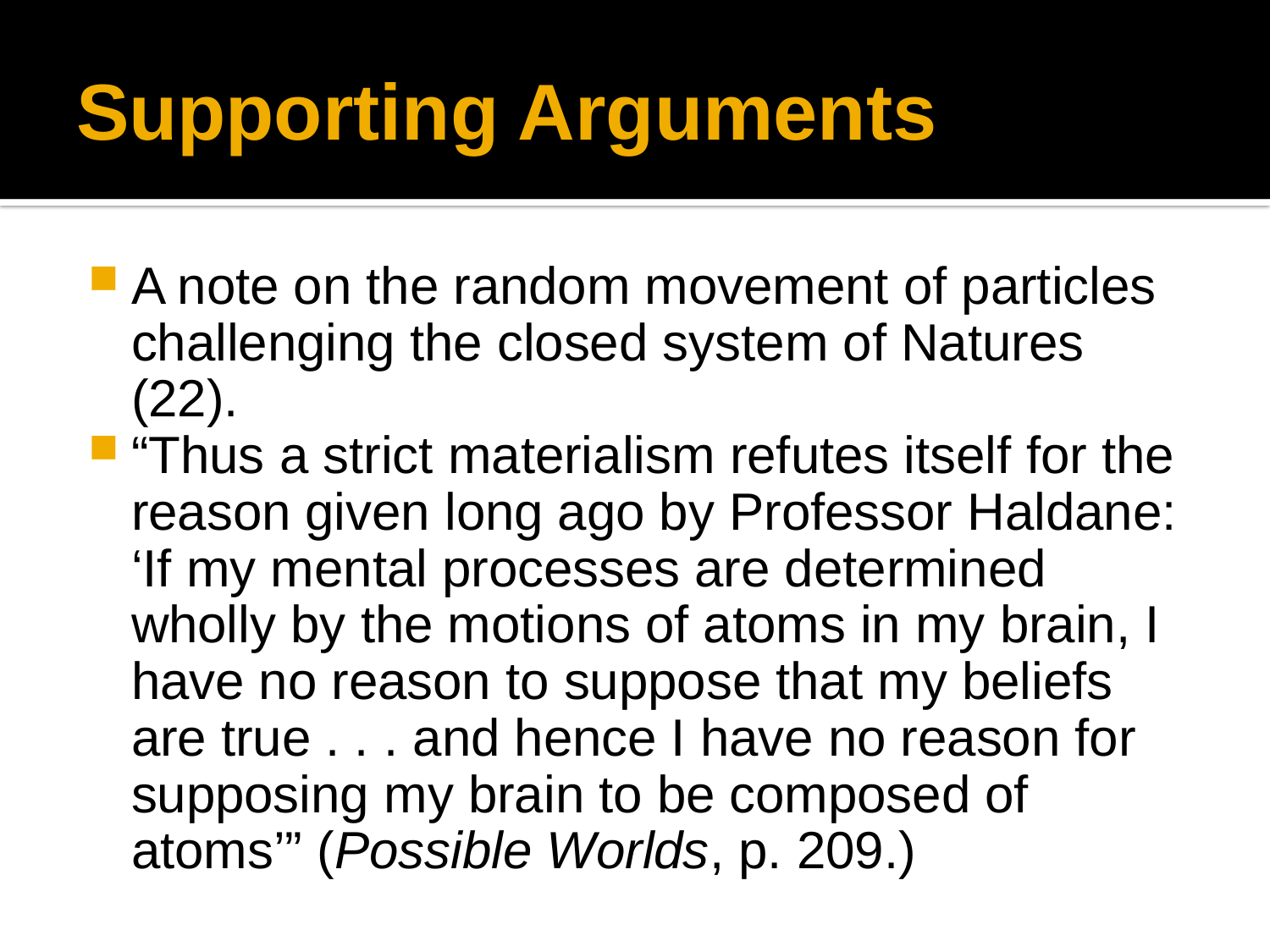

# Supporting Arguments
A note on the random movement of particles challenging the closed system of Natures (22).
“Thus a strict materialism refutes itself for the reason given long ago by Professor Haldane: ‘If my mental processes are determined wholly by the motions of atoms in my brain, I have no reason to suppose that my beliefs are true . . . and hence I have no reason for supposing my brain to be composed of atoms’” (Possible Worlds, p. 209.)